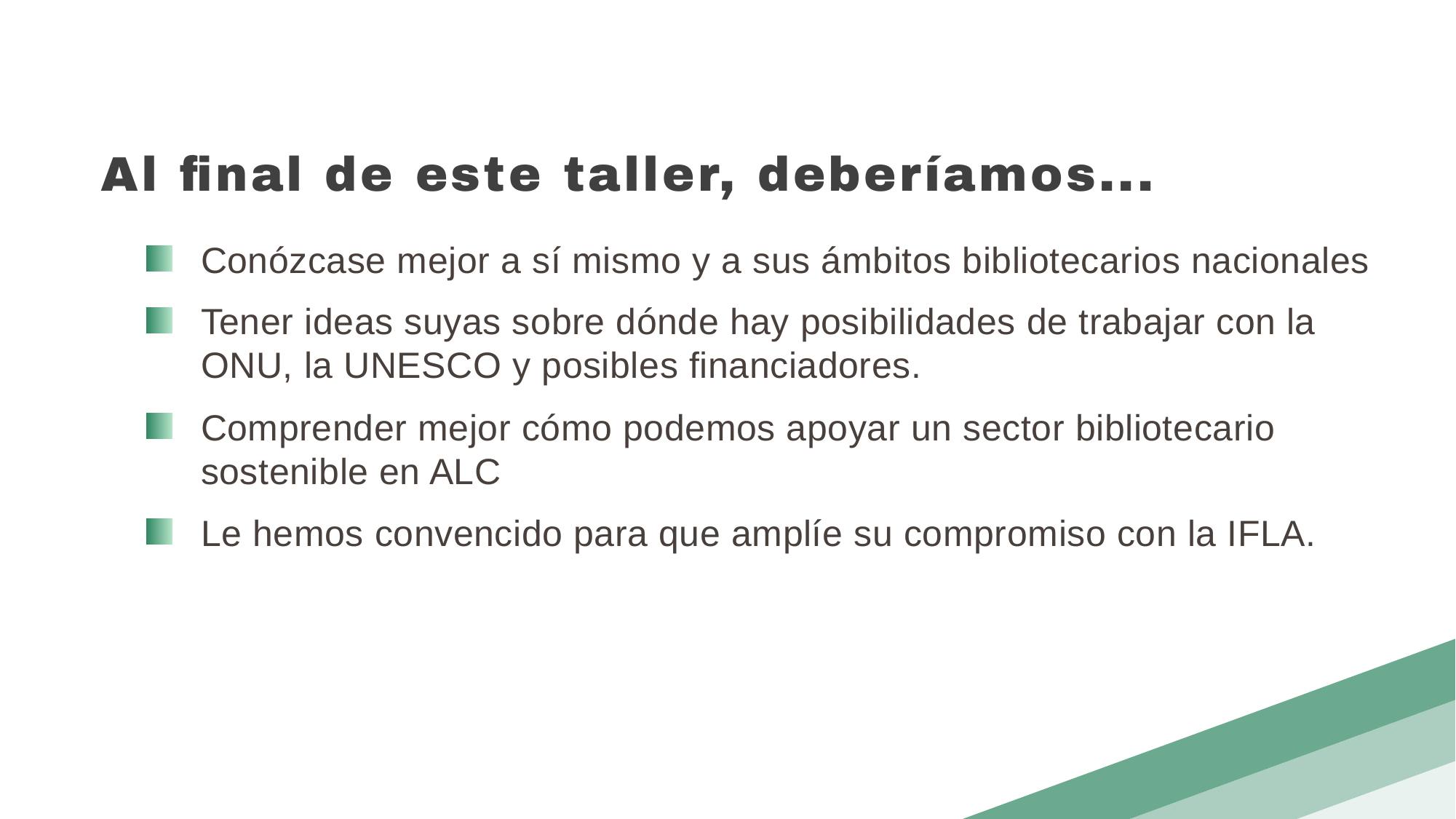

Al final de este taller, deberíamos...
Conózcase mejor a sí mismo y a sus ámbitos bibliotecarios nacionales
Tener ideas suyas sobre dónde hay posibilidades de trabajar con la ONU, la UNESCO y posibles financiadores.
Comprender mejor cómo podemos apoyar un sector bibliotecario sostenible en ALC
Le hemos convencido para que amplíe su compromiso con la IFLA.